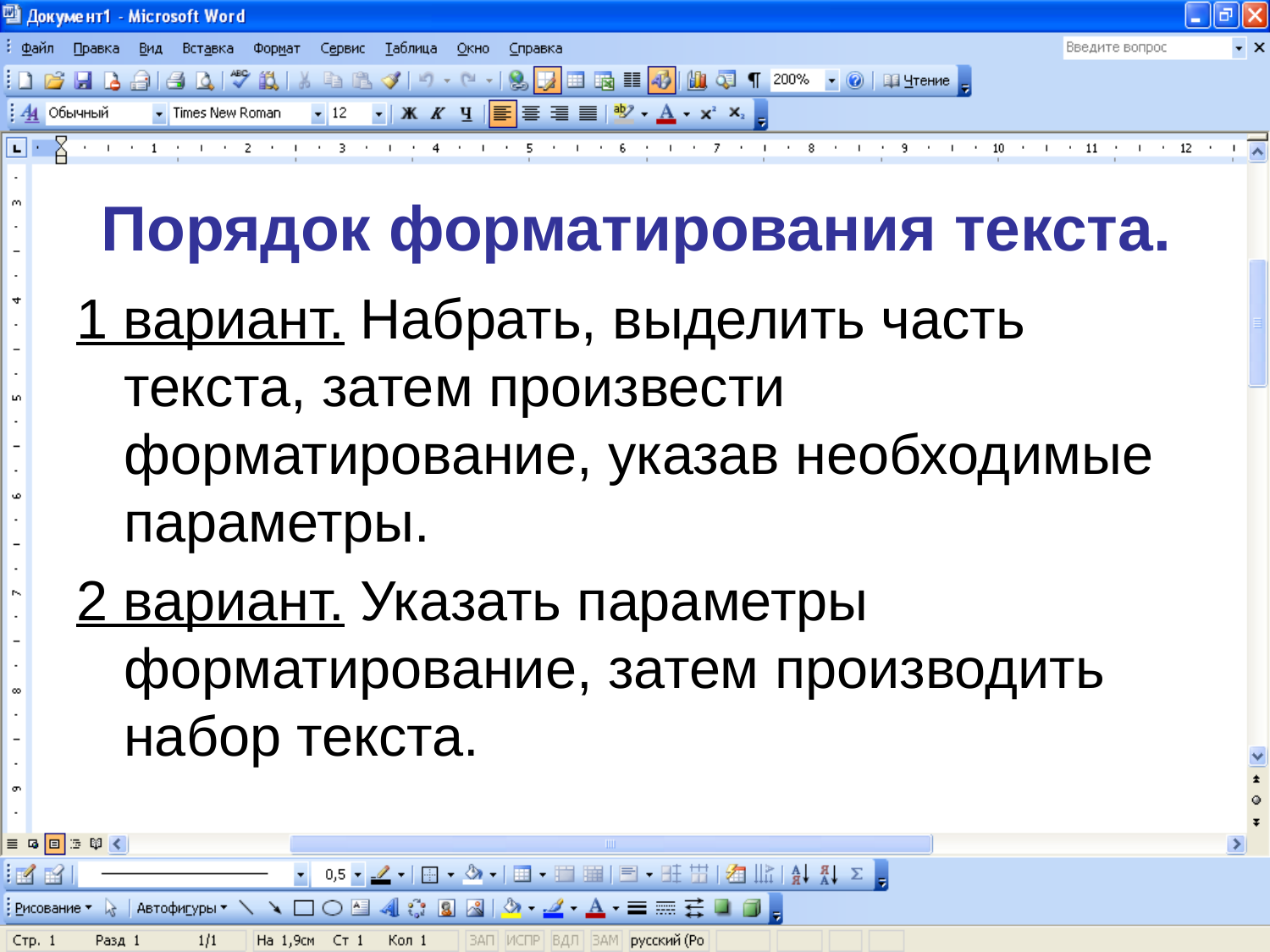

# Порядок форматирования текста.
1 вариант. Набрать, выделить часть текста, затем произвести форматирование, указав необходимые параметры.
2 вариант. Указать параметры форматирование, затем производить набор текста.